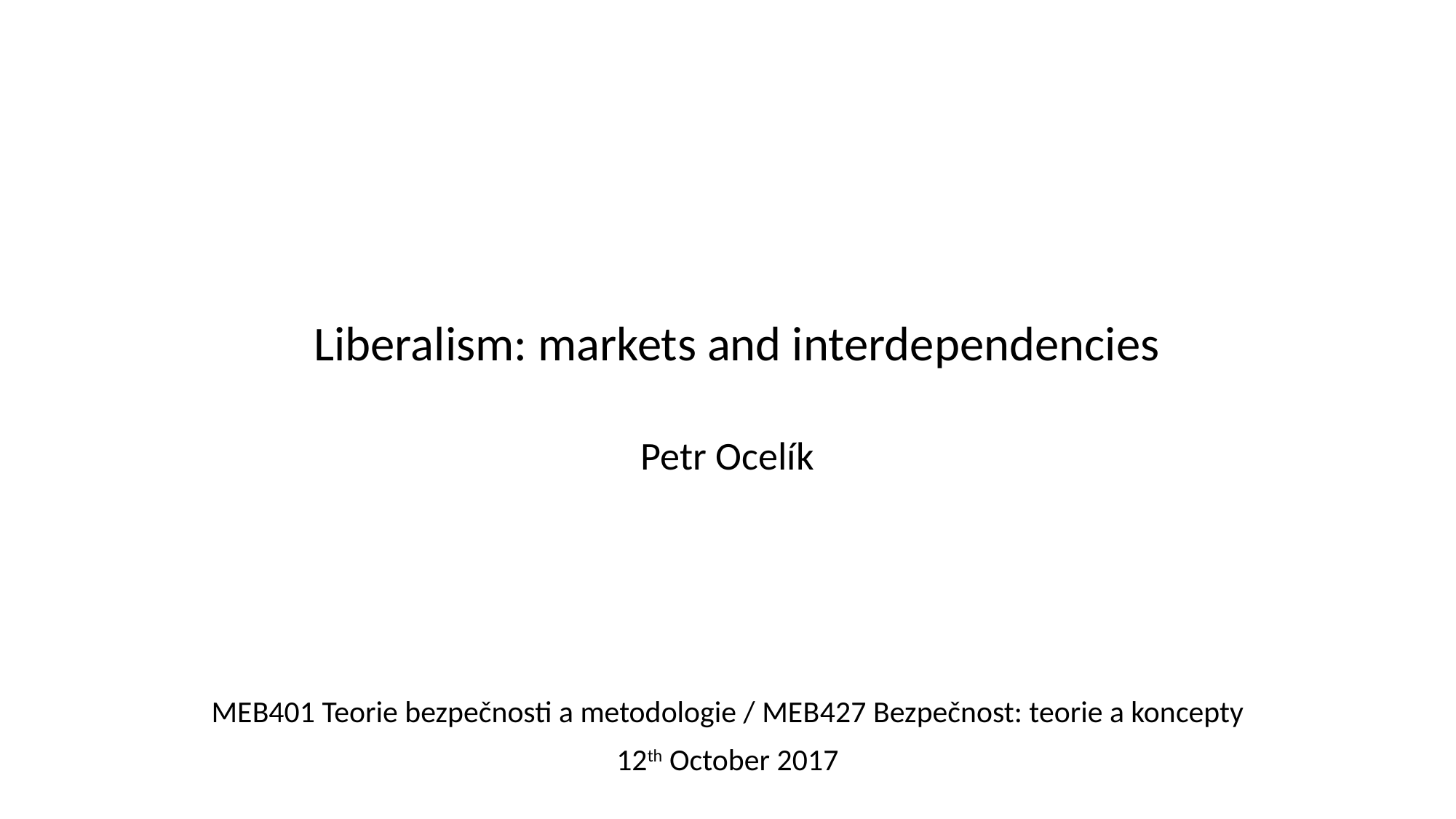

# Liberalism: markets and interdependencies
Petr Ocelík

MEB401 Teorie bezpečnosti a metodologie / MEB427 Bezpečnost: teorie a koncepty
12th October 2017